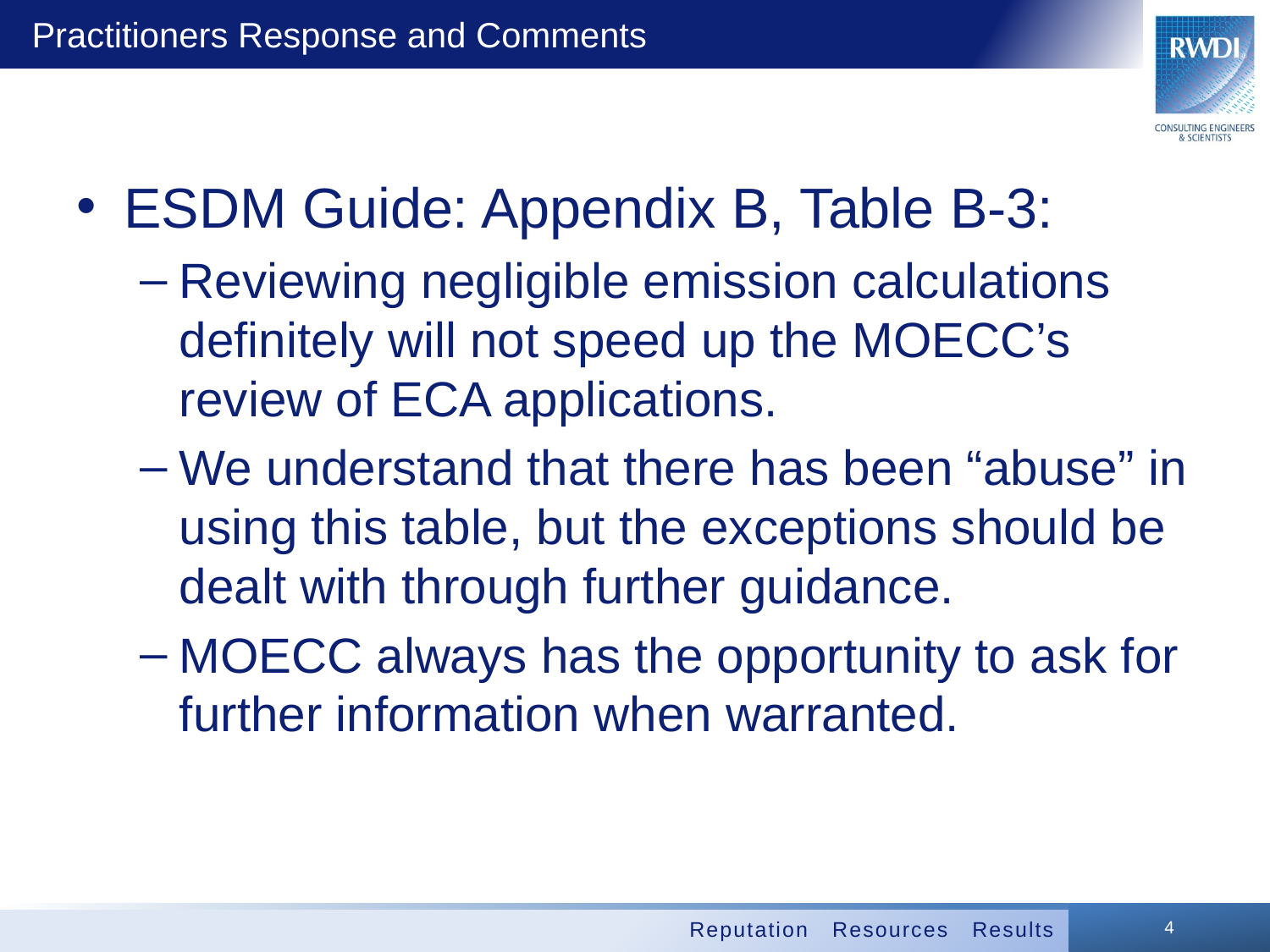

# Practitioners Response and Comments
ESDM Guide: Appendix B, Table B‐3:
Reviewing negligible emission calculations definitely will not speed up the MOECC’s review of ECA applications.
We understand that there has been “abuse” in using this table, but the exceptions should be dealt with through further guidance.
MOECC always has the opportunity to ask for further information when warranted.
4